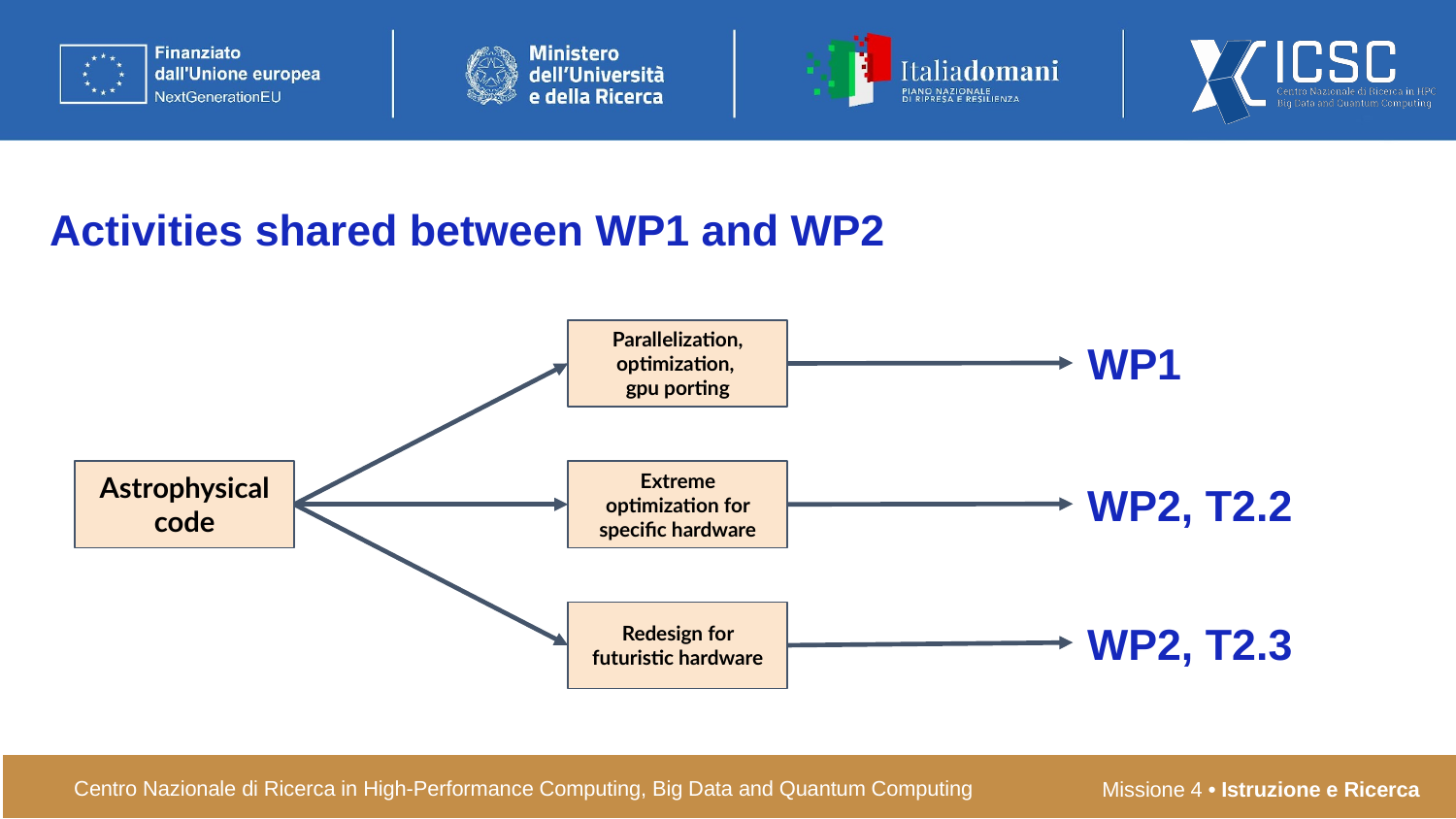

# Activities shared between WP1 and WP2
Parallelization, optimization,
gpu porting
WP1
Astrophysical code
Extreme optimization for specific hardware
WP2, T2.2
Redesign for futuristic hardware
WP2, T2.3